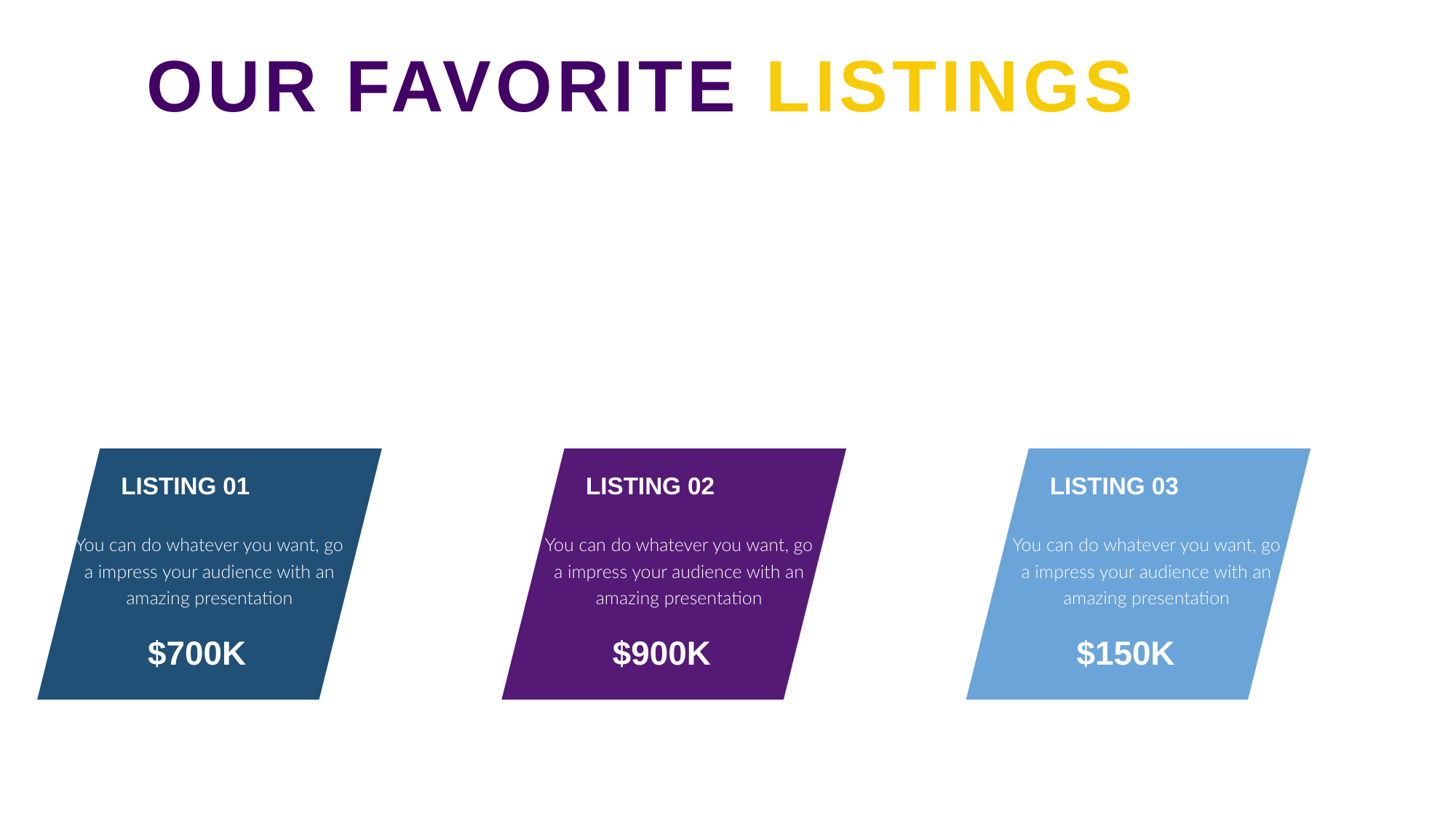

OUR FAVORITE LISTINGS

LISTING 01
LISTING 02
LISTING 03
You can do whatever you want, go a impress your audience with an amazing presentation
You can do whatever you want, go a impress your audience with an amazing presentation
You can do whatever you want, go a impress your audience with an amazing presentation
$700K
$900K
$150K